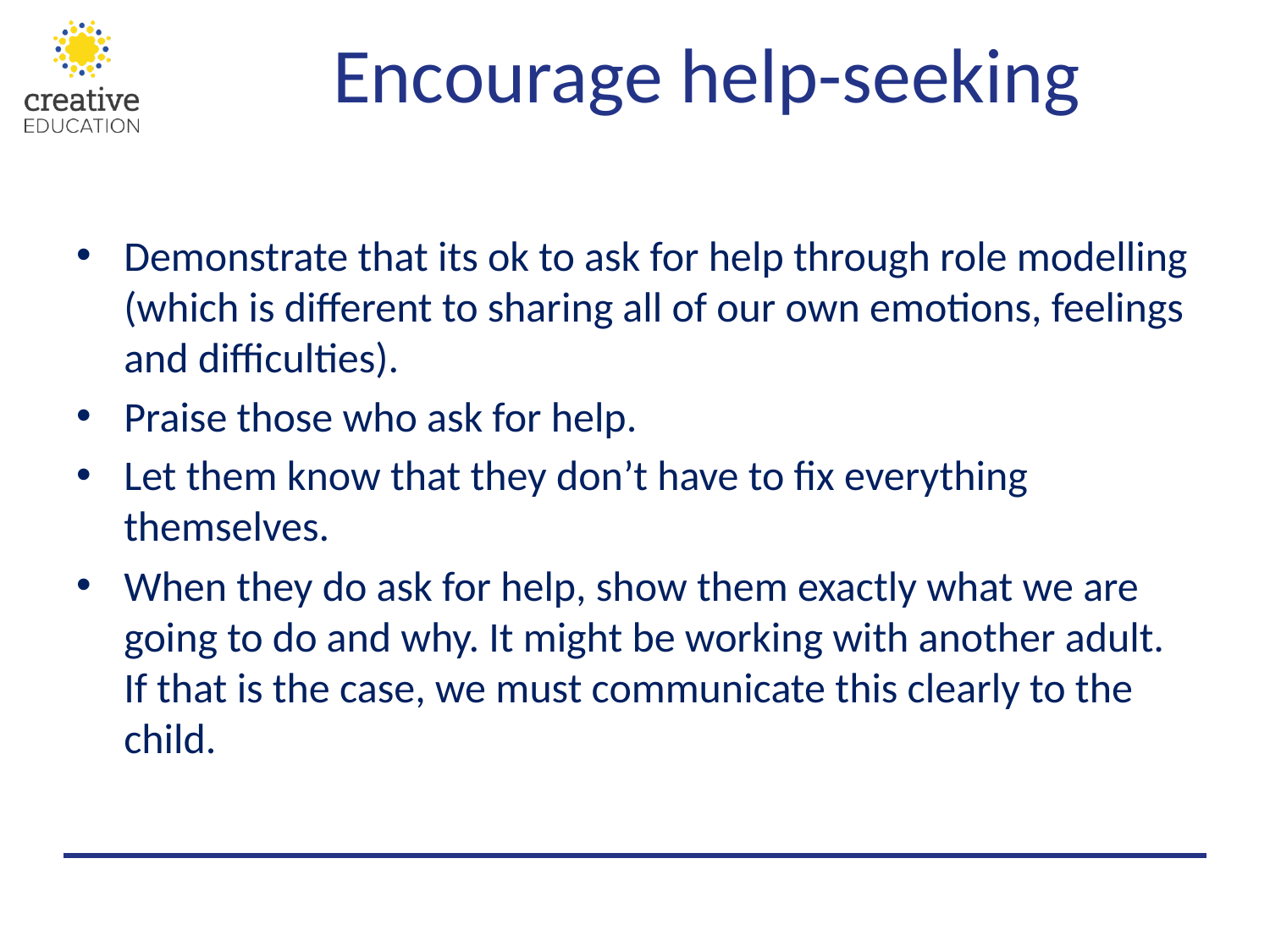

# Encourage help-seeking
Demonstrate that its ok to ask for help through role modelling (which is different to sharing all of our own emotions, feelings and difficulties).
Praise those who ask for help.
Let them know that they don’t have to fix everything themselves.
When they do ask for help, show them exactly what we are going to do and why. It might be working with another adult. If that is the case, we must communicate this clearly to the child.